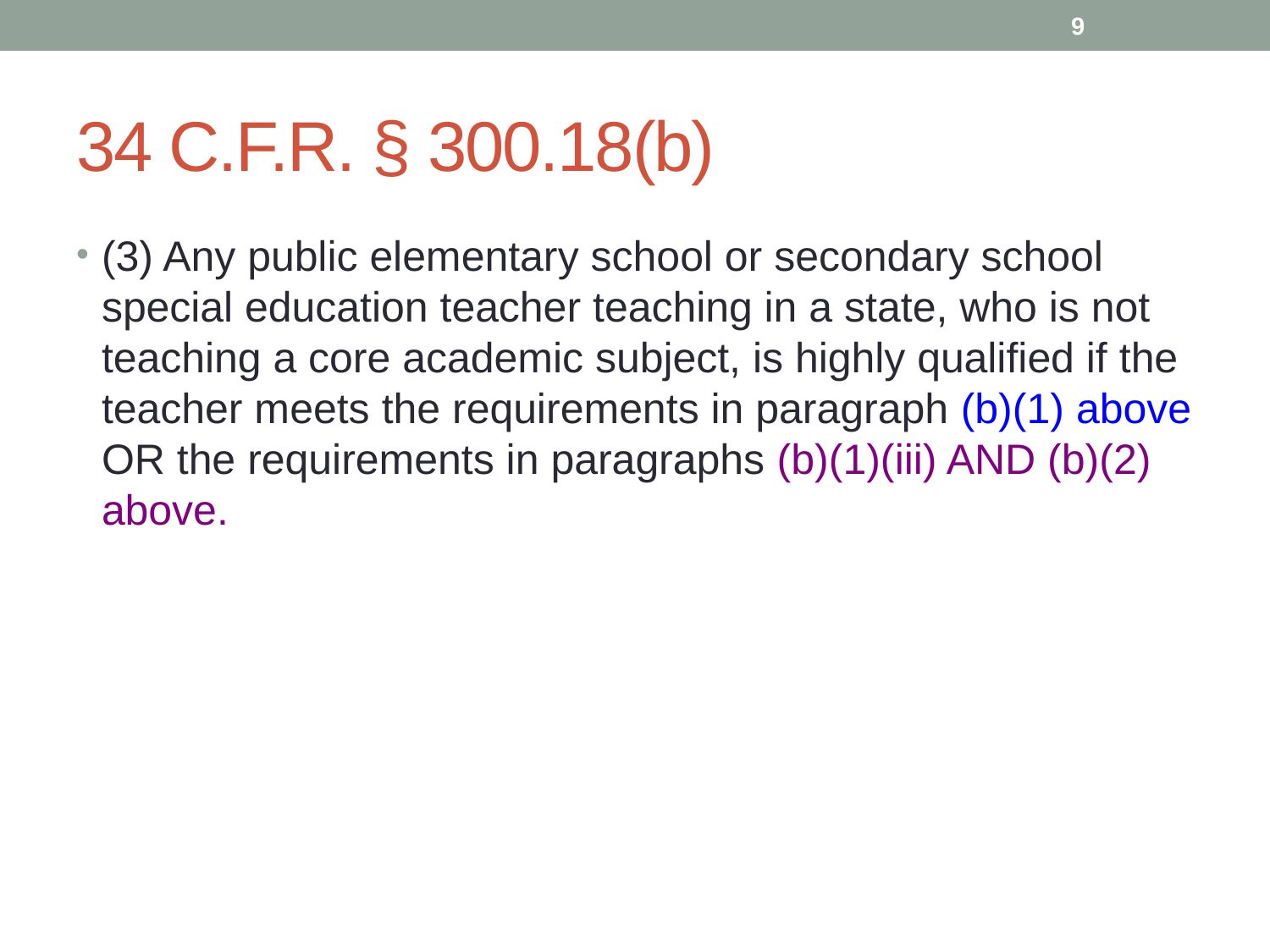

9
# 34 C.F.R. § 300.18(b)
(3) Any public elementary school or secondary school special education teacher teaching in a state, who is not teaching a core academic subject, is highly qualified if the teacher meets the requirements in paragraph (b)(1) above OR the requirements in paragraphs (b)(1)(iii) AND (b)(2) above.